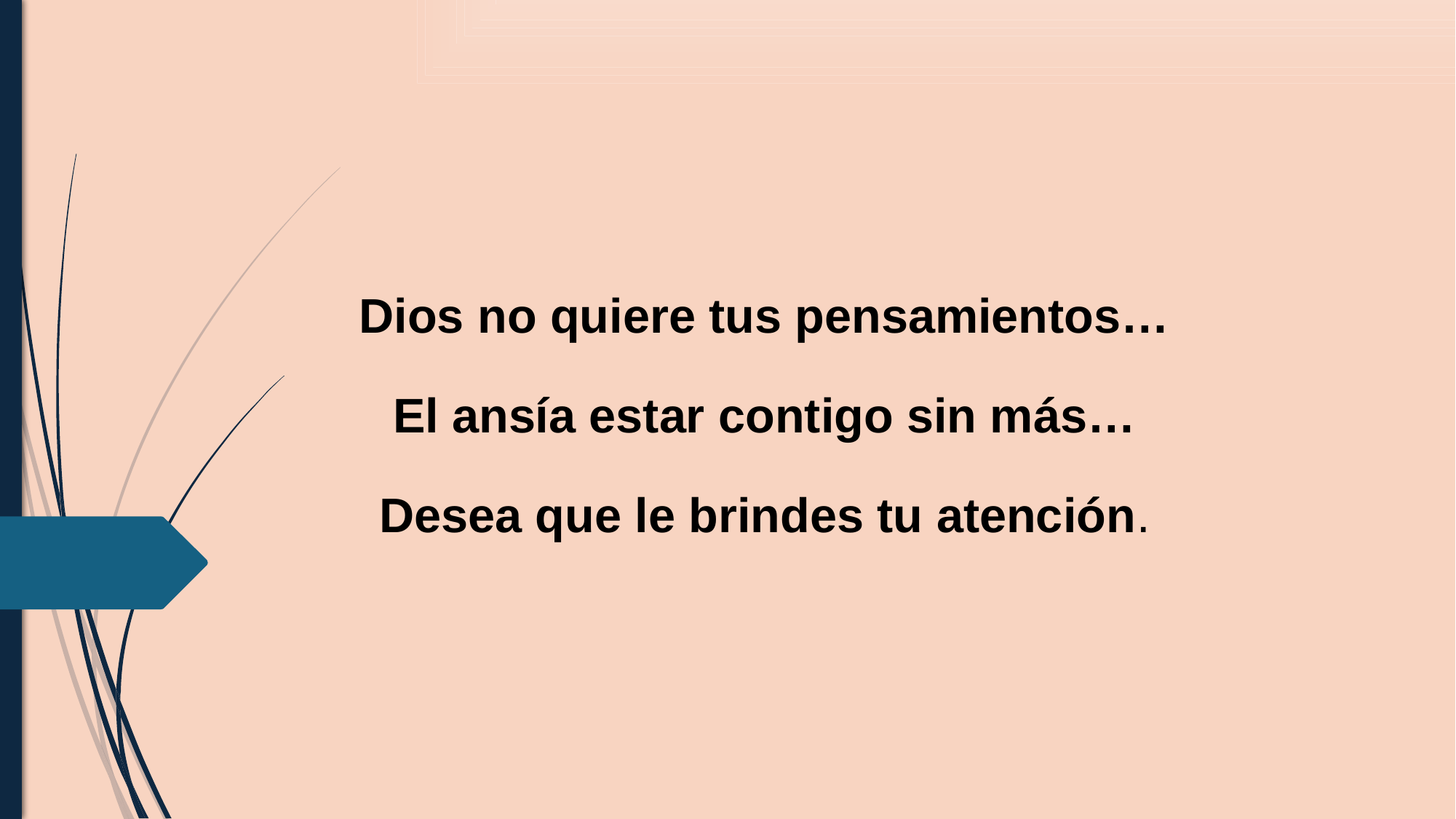

Dios no quiere tus pensamientos…
El ansía estar contigo sin más…
Desea que le brindes tu atención.